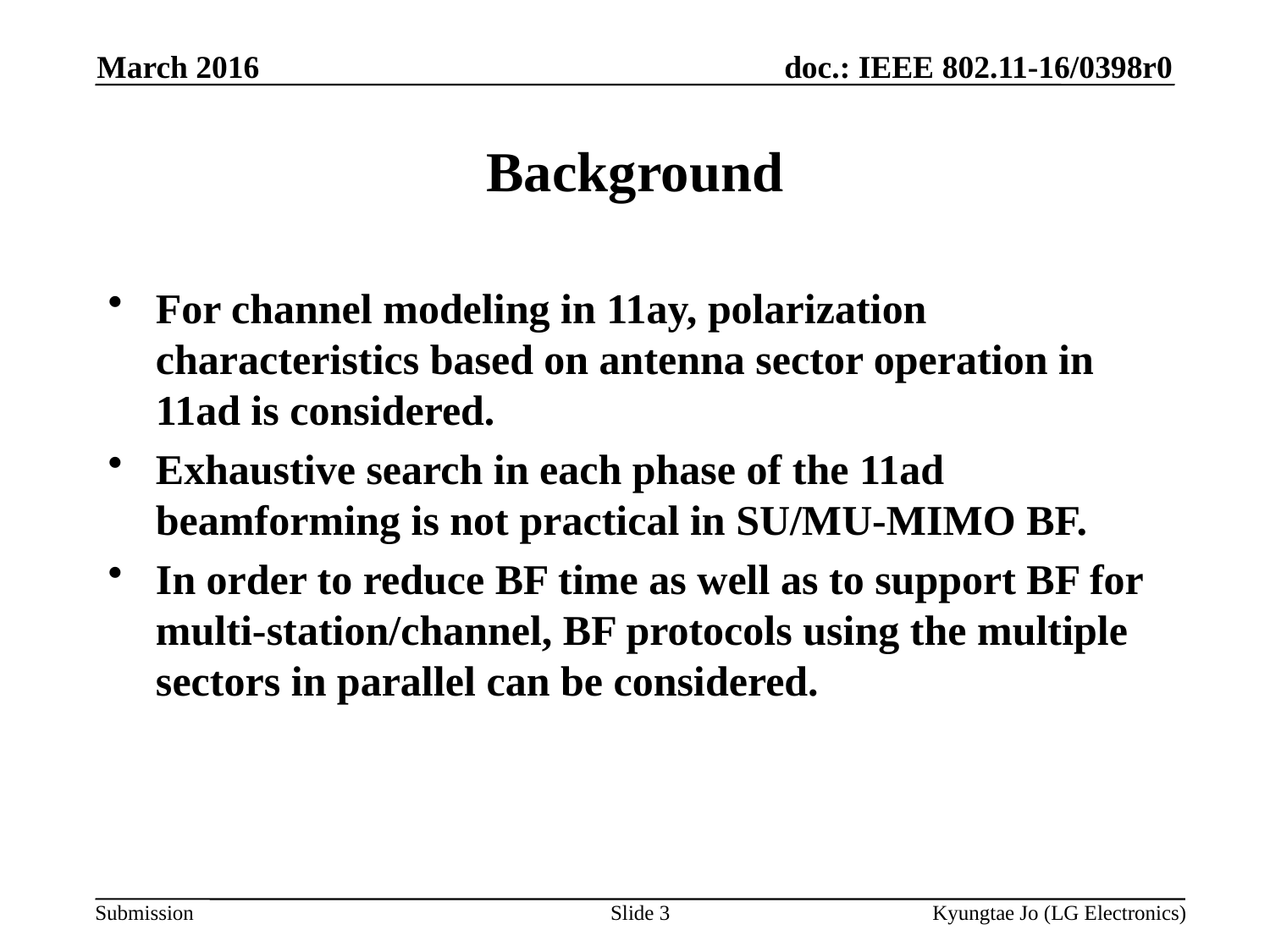

March 2016
# Background
For channel modeling in 11ay, polarization characteristics based on antenna sector operation in 11ad is considered.
Exhaustive search in each phase of the 11ad beamforming is not practical in SU/MU-MIMO BF.
In order to reduce BF time as well as to support BF for multi-station/channel, BF protocols using the multiple sectors in parallel can be considered.
Slide 3
Kyungtae Jo (LG Electronics)